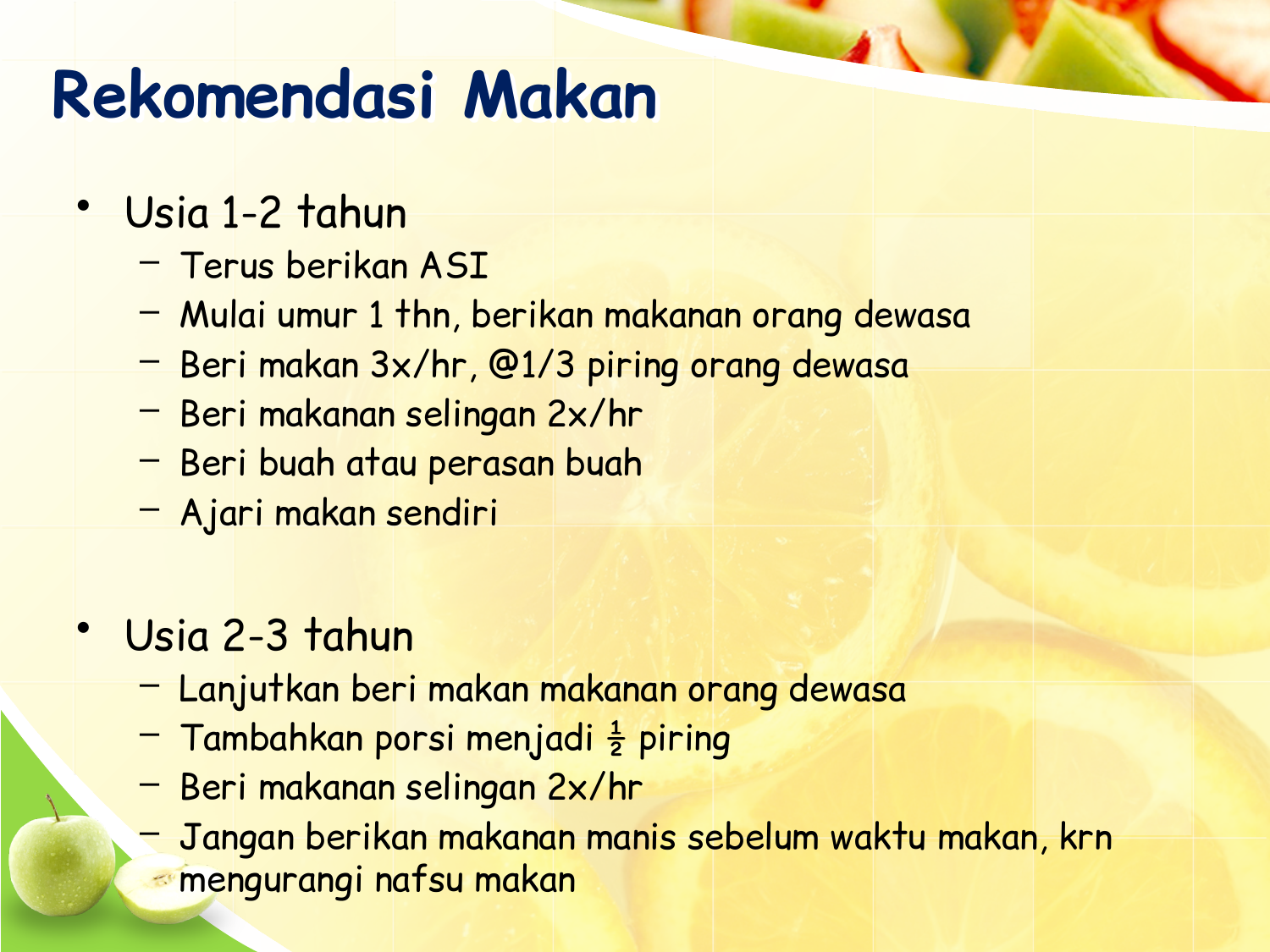

# Rekomendasi Makan
Usia 1-2 tahun
Terus berikan ASI
Mulai umur 1 thn, berikan makanan orang dewasa
Beri makan 3x/hr, @1/3 piring orang dewasa
Beri makanan selingan 2x/hr
Beri buah atau perasan buah
Ajari makan sendiri

Usia 2-3 tahun
Lanjutkan beri makan makanan orang dewasa
Tambahkan porsi menjadi ½ piring
Beri makanan selingan 2x/hr
Jangan berikan makanan manis sebelum waktu makan, krn mengurangi nafsu makan